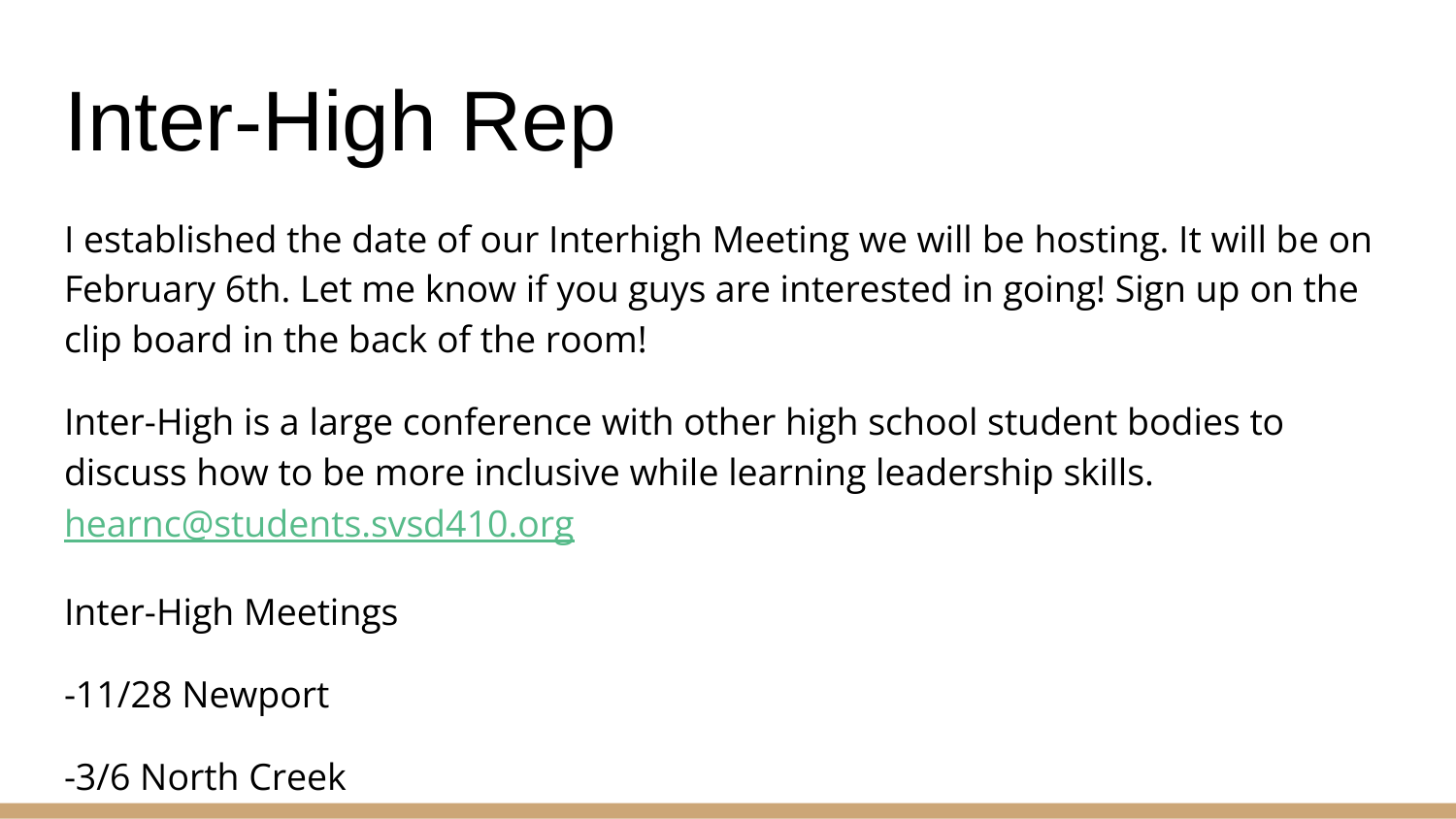

# Inter-High Rep
I established the date of our Interhigh Meeting we will be hosting. It will be on February 6th. Let me know if you guys are interested in going! Sign up on the clip board in the back of the room!
Inter-High is a large conference with other high school student bodies to discuss how to be more inclusive while learning leadership skills. hearnc@students.svsd410.org
Inter-High Meetings
-11/28 Newport
-3/6 North Creek